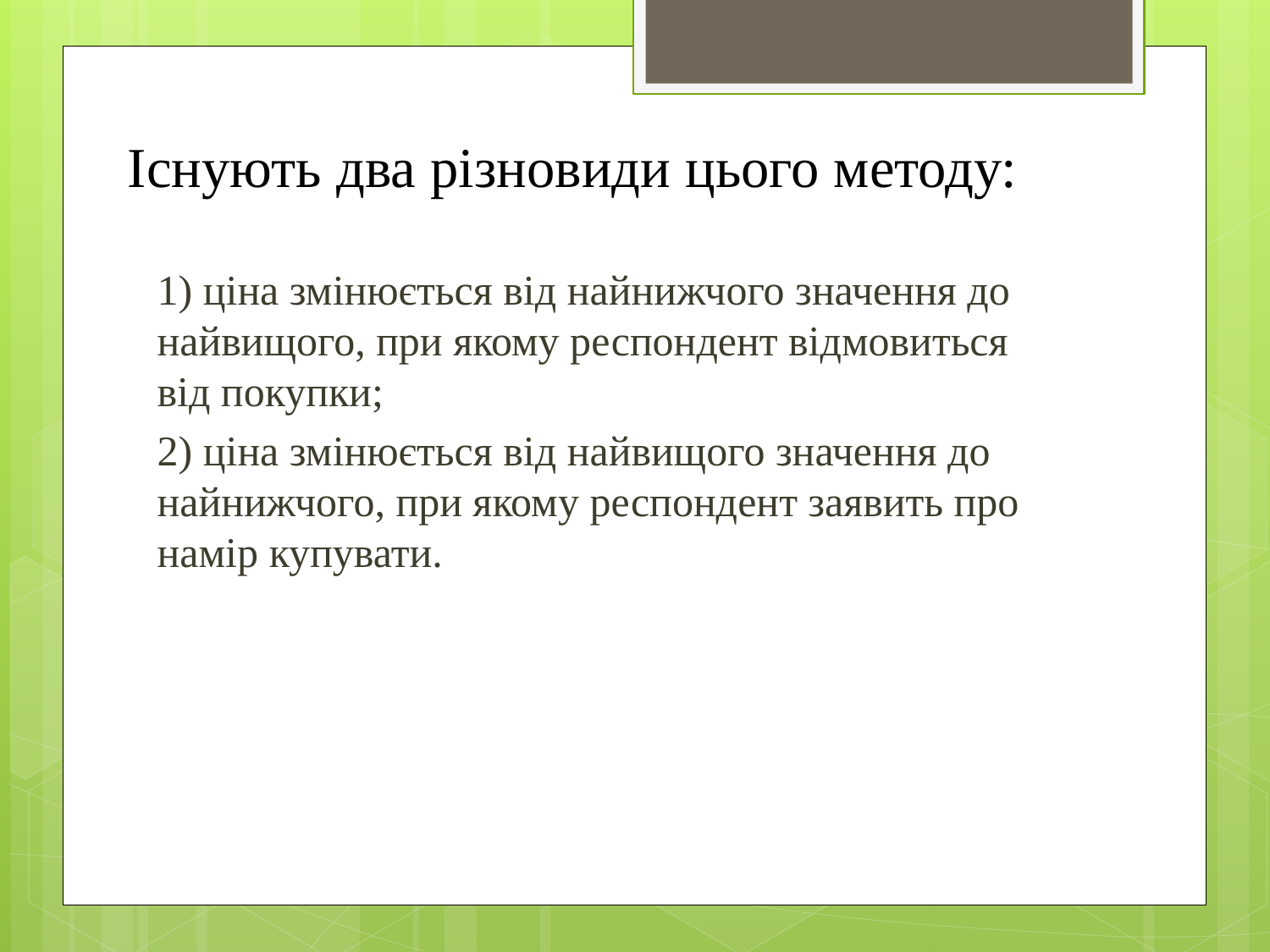

# Існують два різновиди цього методу:
1) ціна змінюється від найнижчого значення до найвищого, при якому респондент відмовиться від покупки;
2) ціна змінюється від найвищого значення до найнижчого, при якому респондент заявить про намір купувати.